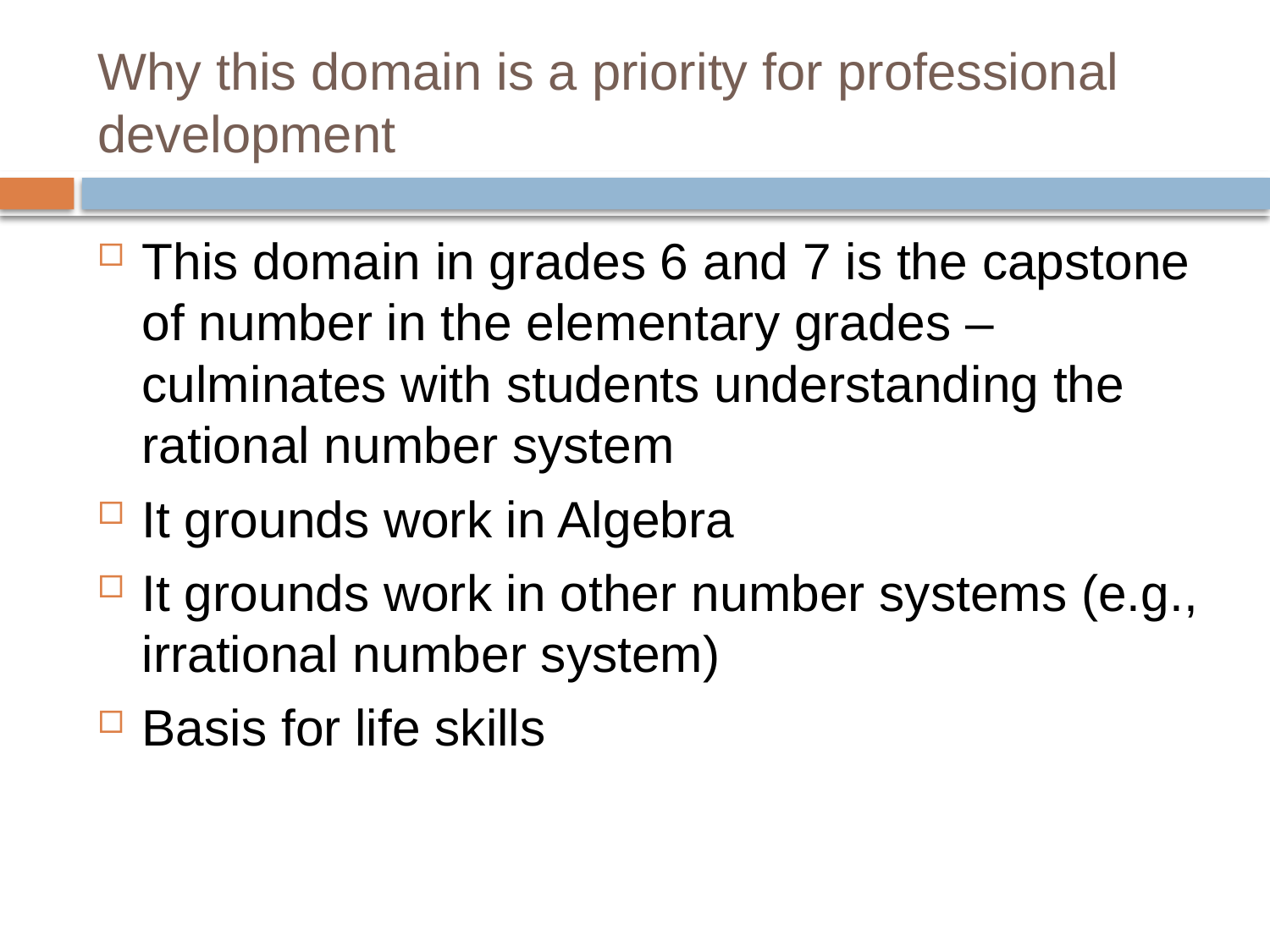

# Why this domain is a priority for professional development
This domain in grades 6 and 7 is the capstone of number in the elementary grades – culminates with students understanding the rational number system
It grounds work in Algebra
It grounds work in other number systems (e.g., irrational number system)
Basis for life skills